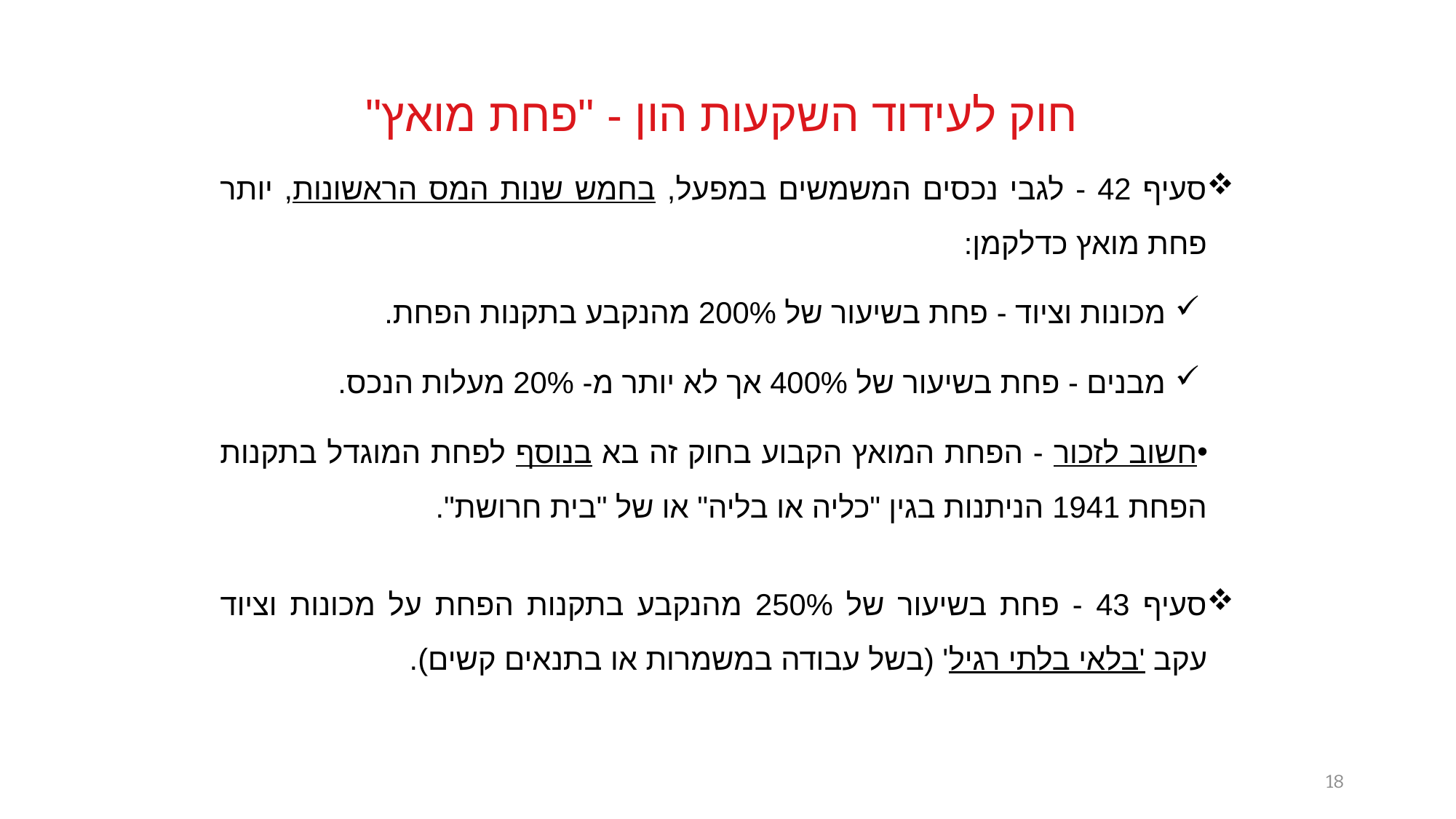

# חוק לעידוד השקעות הון - "פחת מואץ"
סעיף 42 - לגבי נכסים המשמשים במפעל, בחמש שנות המס הראשונות, יותר פחת מואץ כדלקמן:
מכונות וציוד - פחת בשיעור של 200% מהנקבע בתקנות הפחת.
מבנים - פחת בשיעור של 400% אך לא יותר מ- 20% מעלות הנכס.
חשוב לזכור - הפחת המואץ הקבוע בחוק זה בא בנוסף לפחת המוגדל בתקנות הפחת 1941 הניתנות בגין "כליה או בליה" או של "בית חרושת".
סעיף 43 - פחת בשיעור של 250% מהנקבע בתקנות הפחת על מכונות וציוד עקב 'בלאי בלתי רגיל' (בשל עבודה במשמרות או בתנאים קשים).

18